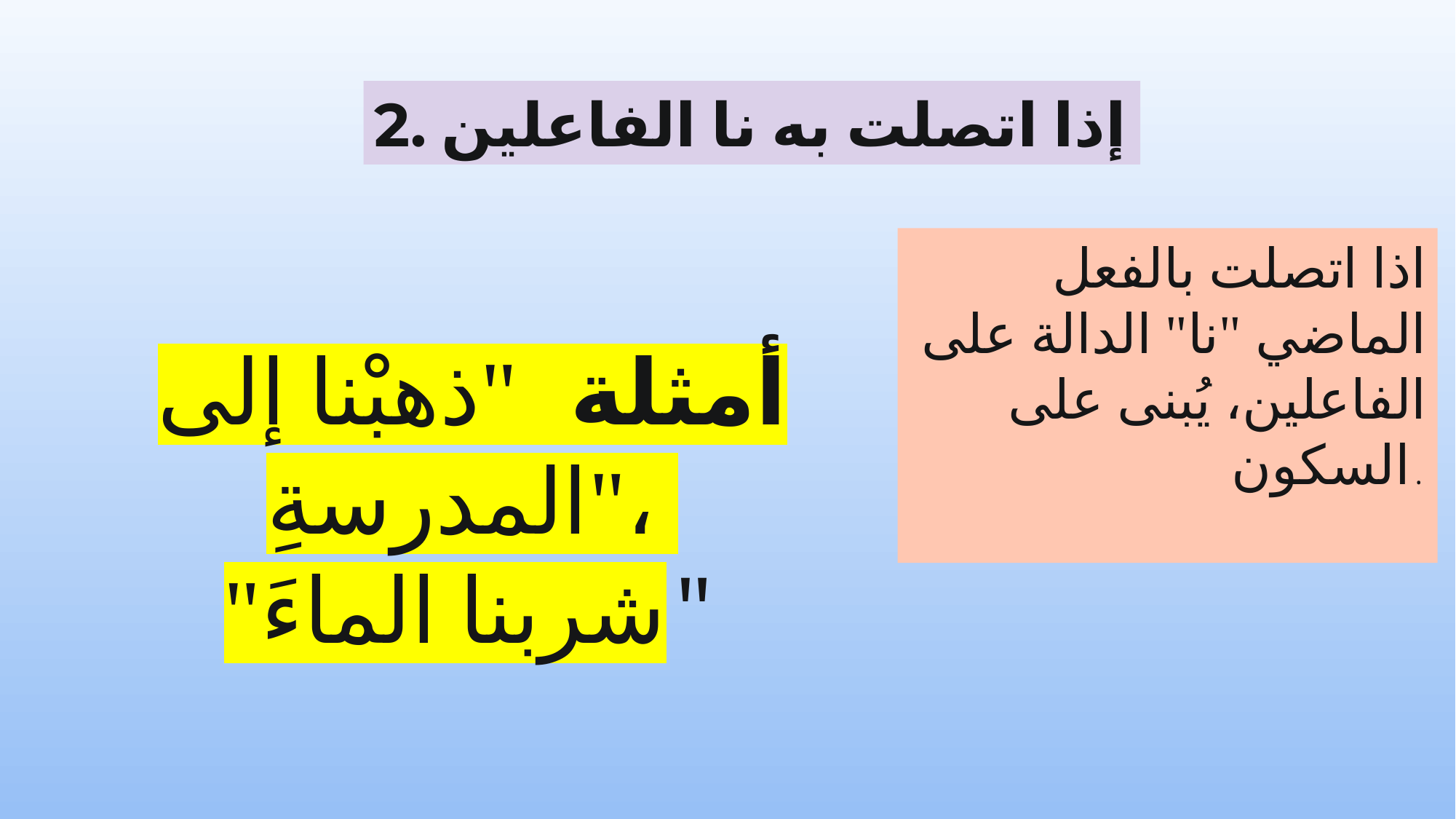

2. إذا اتصلت به نا الفاعلين
اذا اتصلت بالفعل الماضي "نا" الدالة على الفاعلين، يُبنى على السكون.
أمثلة: "ذهبْنا إلى المدرسةِ"،
"شربنا الماءَ"